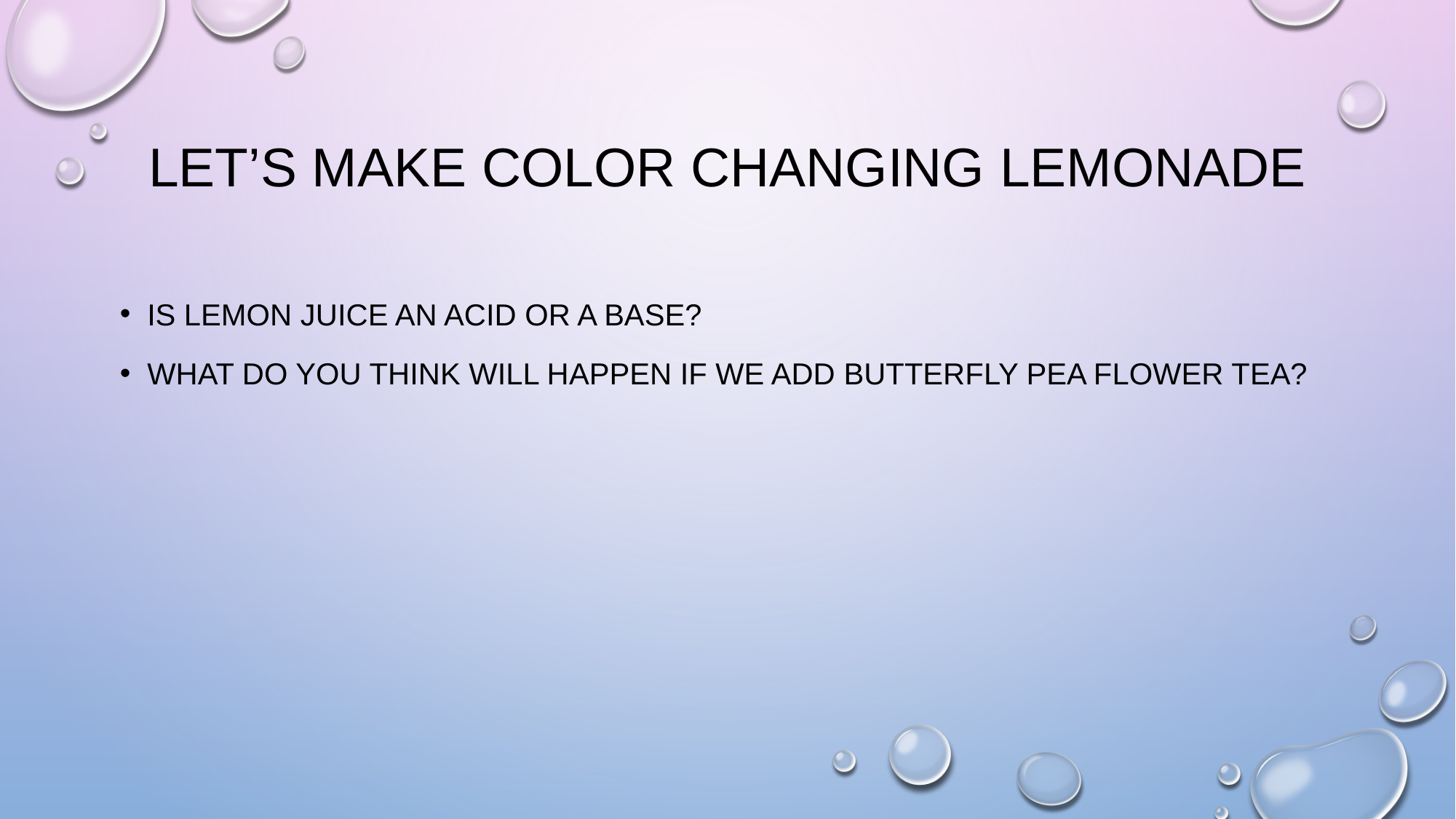

# Let’s Make Color Changing lemonade
Is lemon Juice an acid or a base?
What do you think will happen if we add butterfly Pea Flower Tea?